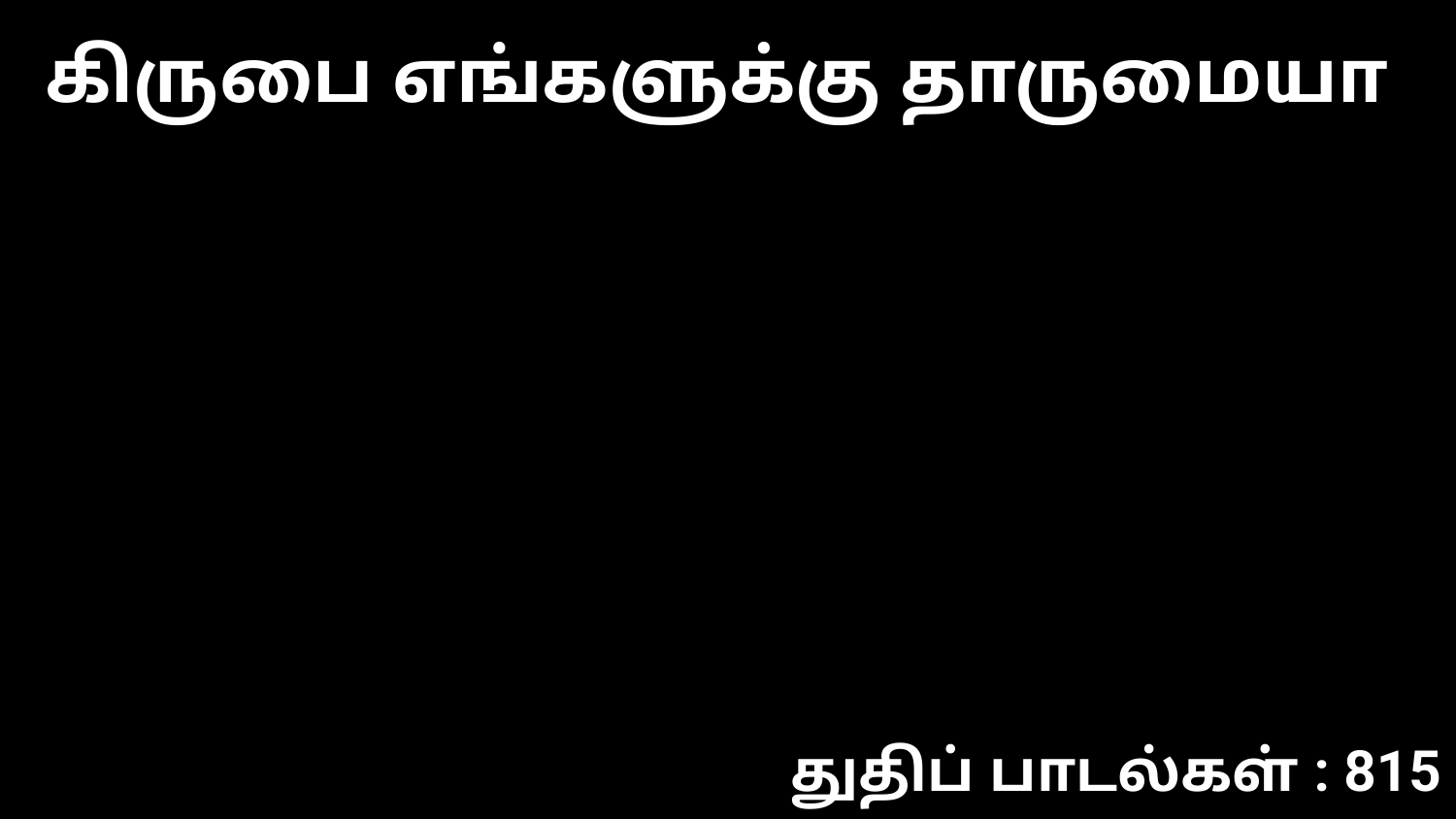

கிருபை எங்களுக்கு தாருமையா
துதிப் பாடல்கள் : 815